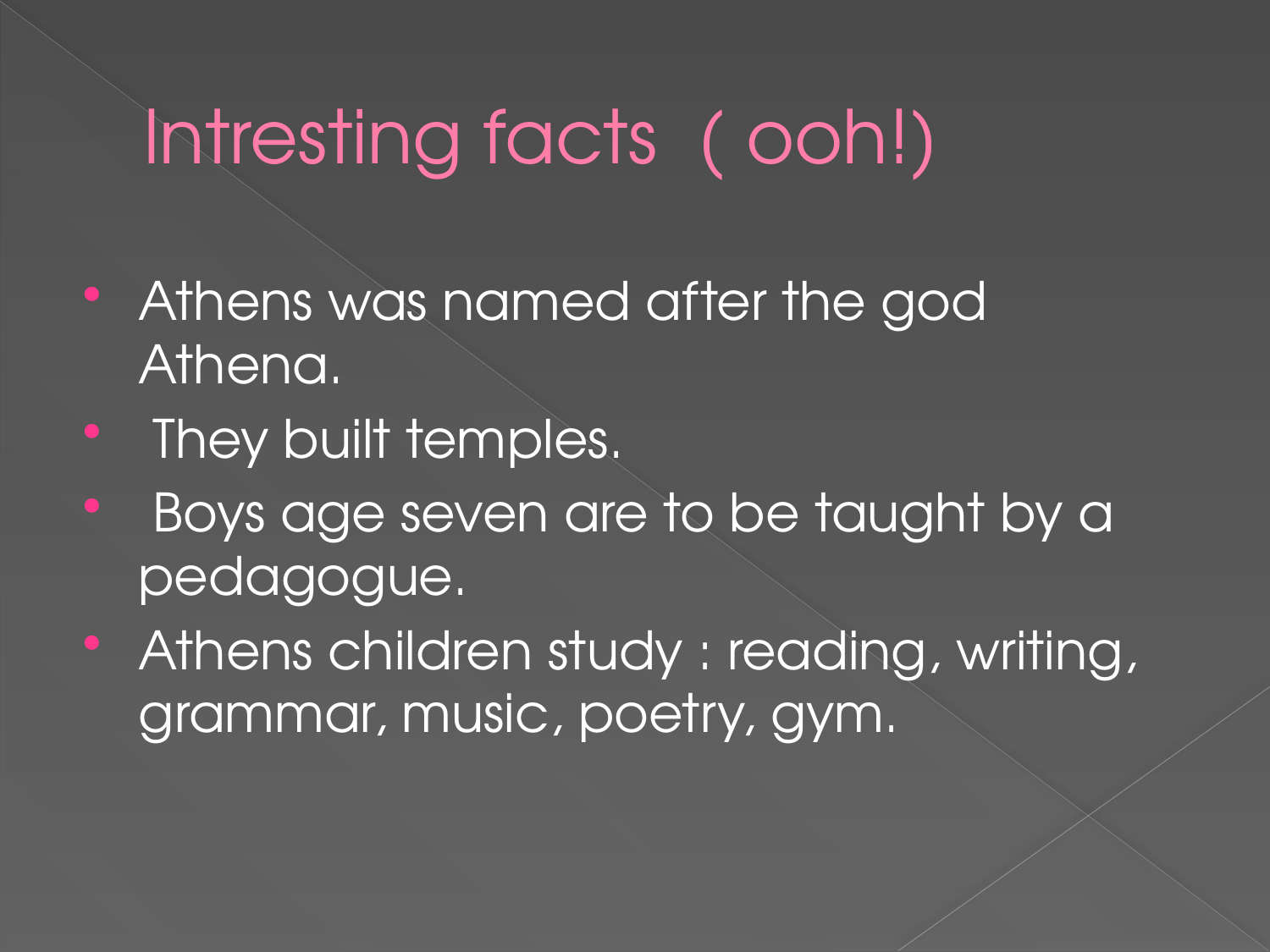

# Intresting facts  ( ooh!)
Athens was named after the god Athena.
 They built temples.
 Boys age seven are to be taught by a pedagogue.
Athens children study : reading, writing, grammar, music, poetry, gym.